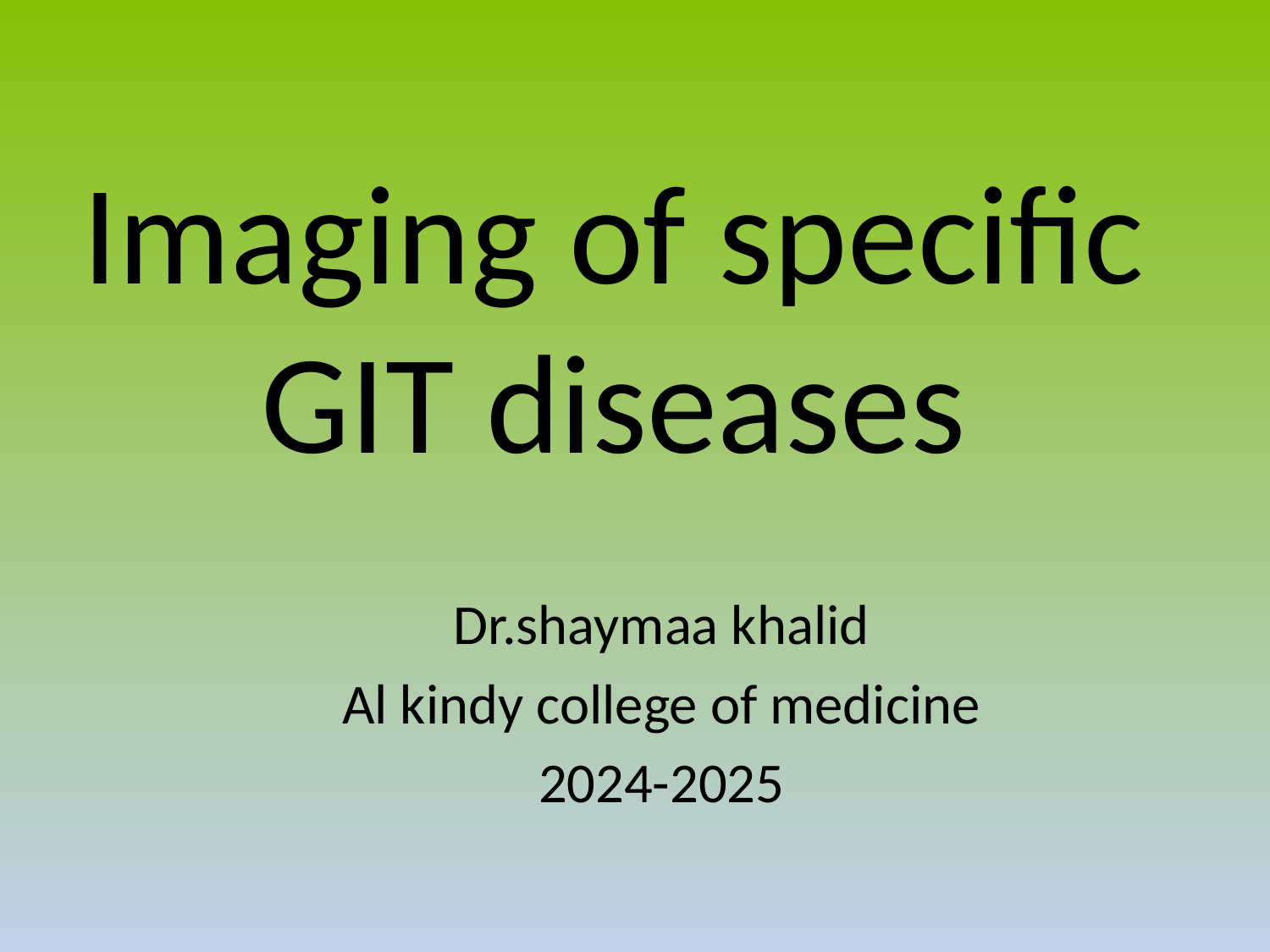

# Imaging of specific GIT diseases
Dr.shaymaa khalid
Al kindy college of medicine
2024-2025